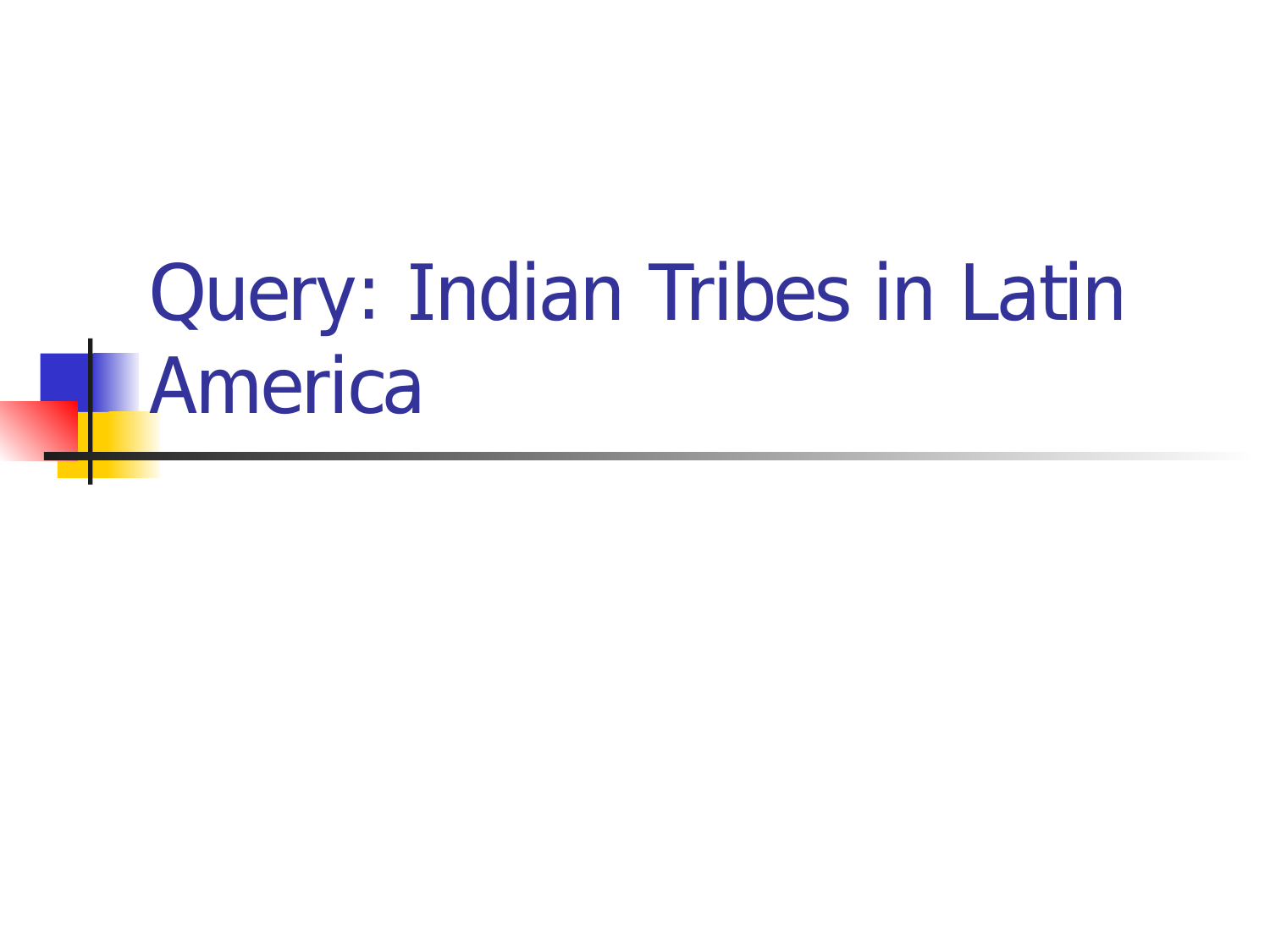

# Query: Indian Tribes in Latin America